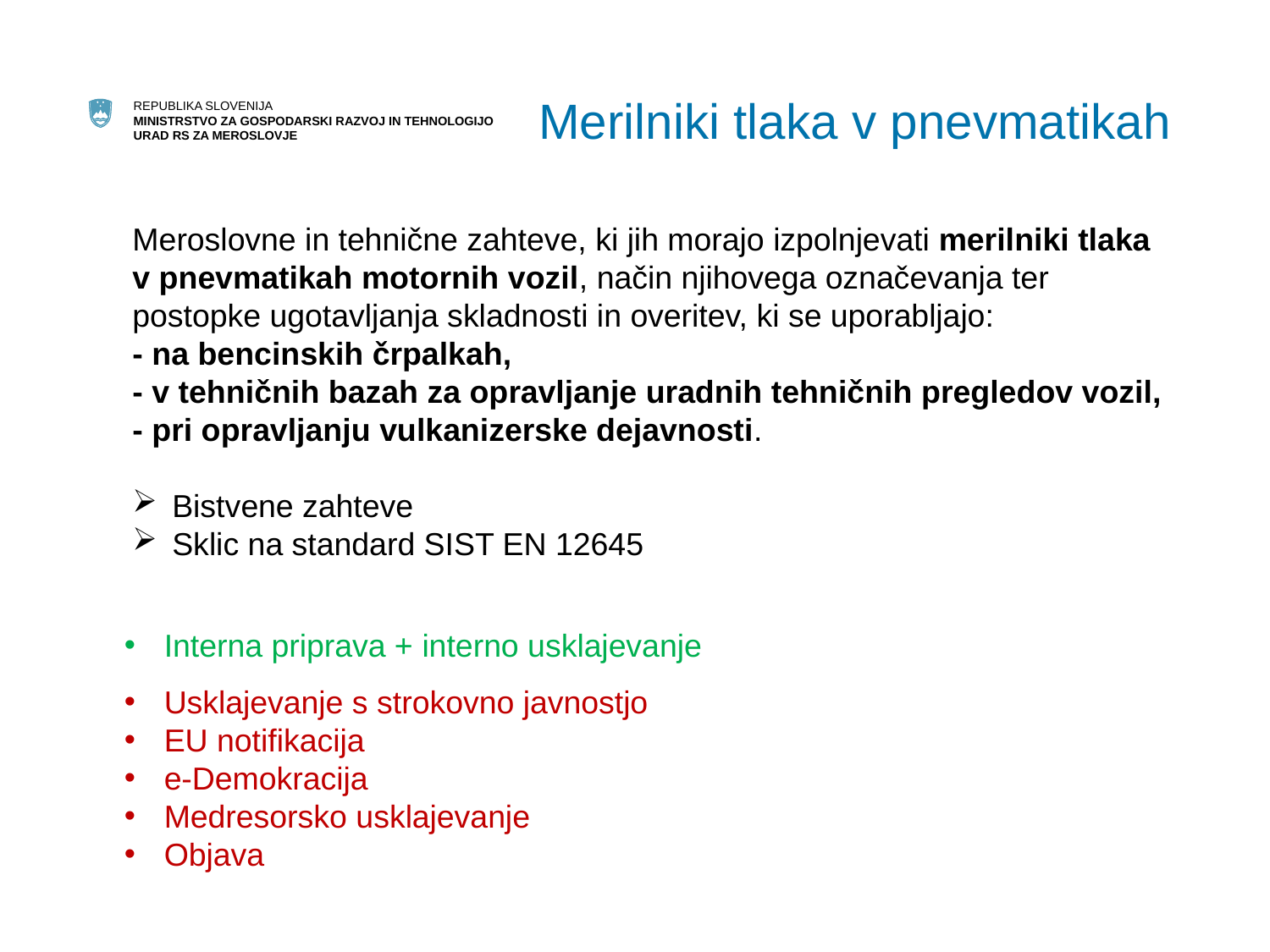

Merilniki tlaka v pnevmatikah
Meroslovne in tehnične zahteve, ki jih morajo izpolnjevati merilniki tlaka v pnevmatikah motornih vozil, način njihovega označevanja ter postopke ugotavljanja skladnosti in overitev, ki se uporabljajo:
- na bencinskih črpalkah,
- v tehničnih bazah za opravljanje uradnih tehničnih pregledov vozil,
- pri opravljanju vulkanizerske dejavnosti.

Bistvene zahteve
Sklic na standard SIST EN 12645

Interna priprava + interno usklajevanje

Usklajevanje s strokovno javnostjo
EU notifikacija
e-Demokracija
Medresorsko usklajevanje
Objava